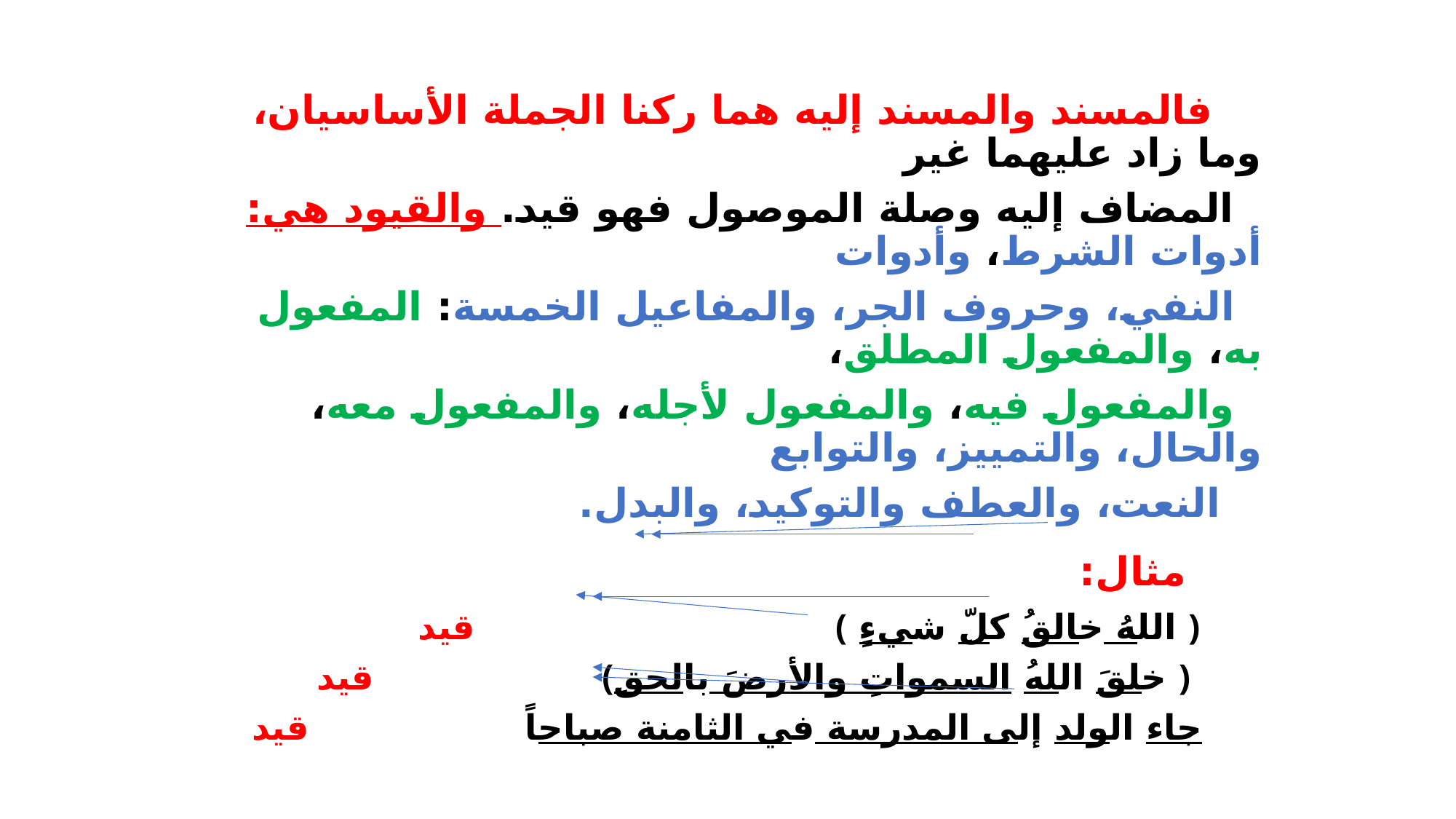

فالمسند والمسند إليه هما ركنا الجملة الأساسيان، وما زاد عليهما غير
  المضاف إليه وصلة الموصول فهو قيد. والقيود هي: أدوات الشرط، وأدوات
  النفي، وحروف الجر، والمفاعيل الخمسة: المفعول به، والمفعول المطلق،
  والمفعول فيه، والمفعول لأجله، والمفعول معه، والحال، والتمييز، والتوابع
   النعت، والعطف والتوكيد، والبدل.
    مثال:
      ﴿ اللهُ خالقُ كلِّ شيءٍ ﴾                              قيد
      ﴿ خلقَ اللهُ السمواتِ والأرضَ بالحقِ﴾                   قيد
     جاء الولد إلى المدرسة في الثامنة صباحاً                  قيد